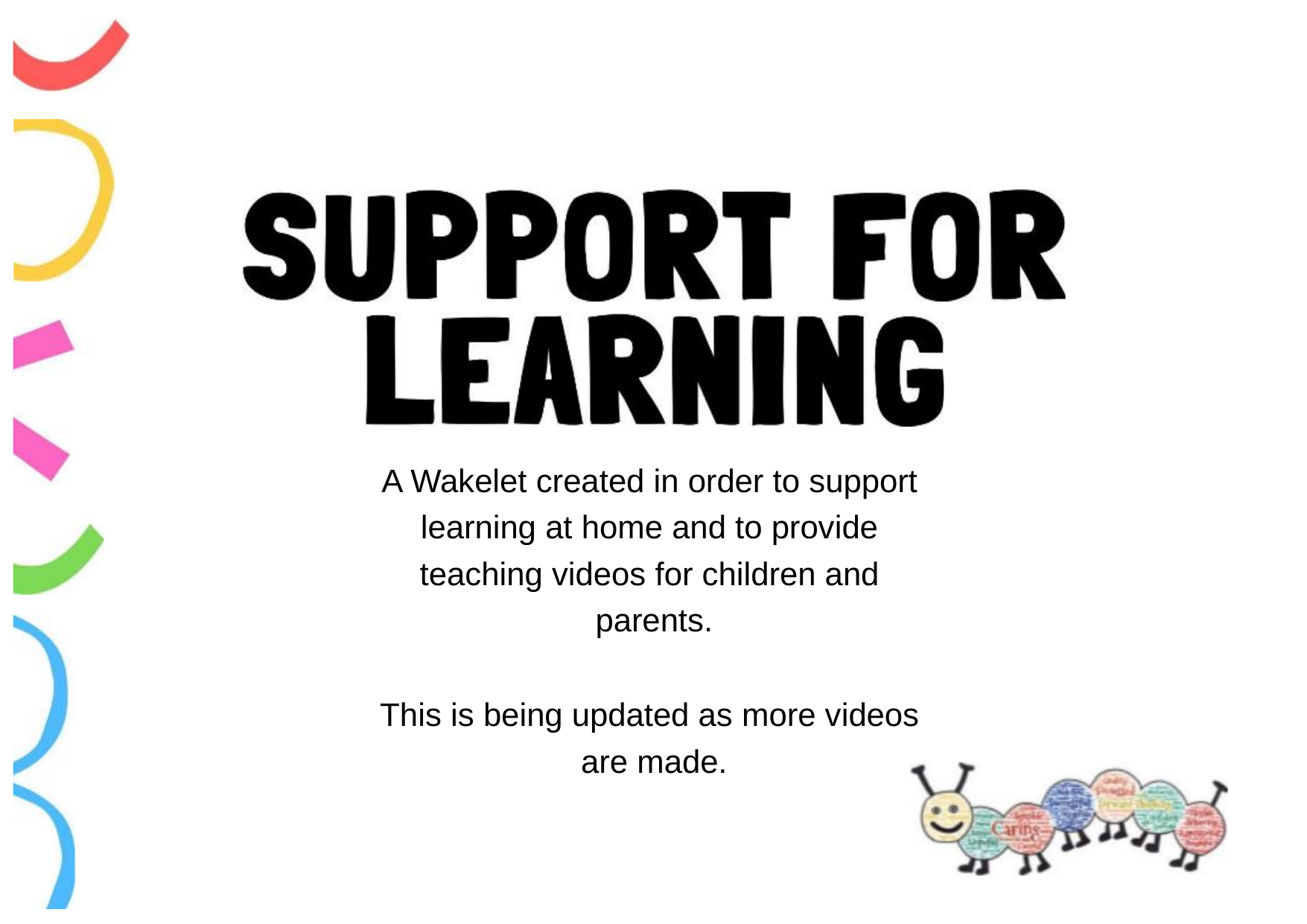

A Wakelet created in order to support  learning at home and to provide  teaching videos for children and  parents.

This is being updated as more videos  are made.